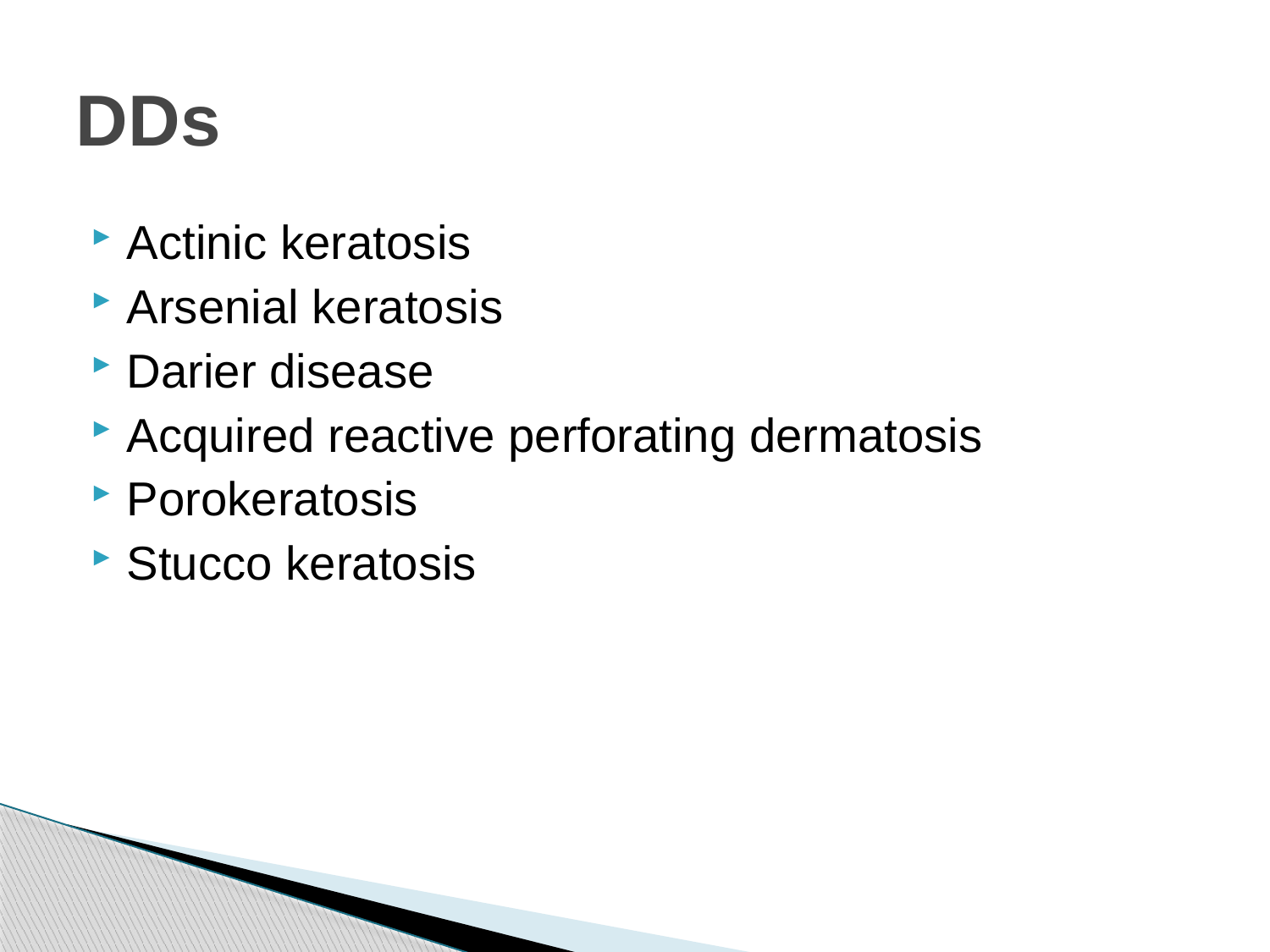

# DDs
Actinic keratosis
Arsenial keratosis
Darier disease
Acquired reactive perforating dermatosis
Porokeratosis
Stucco keratosis